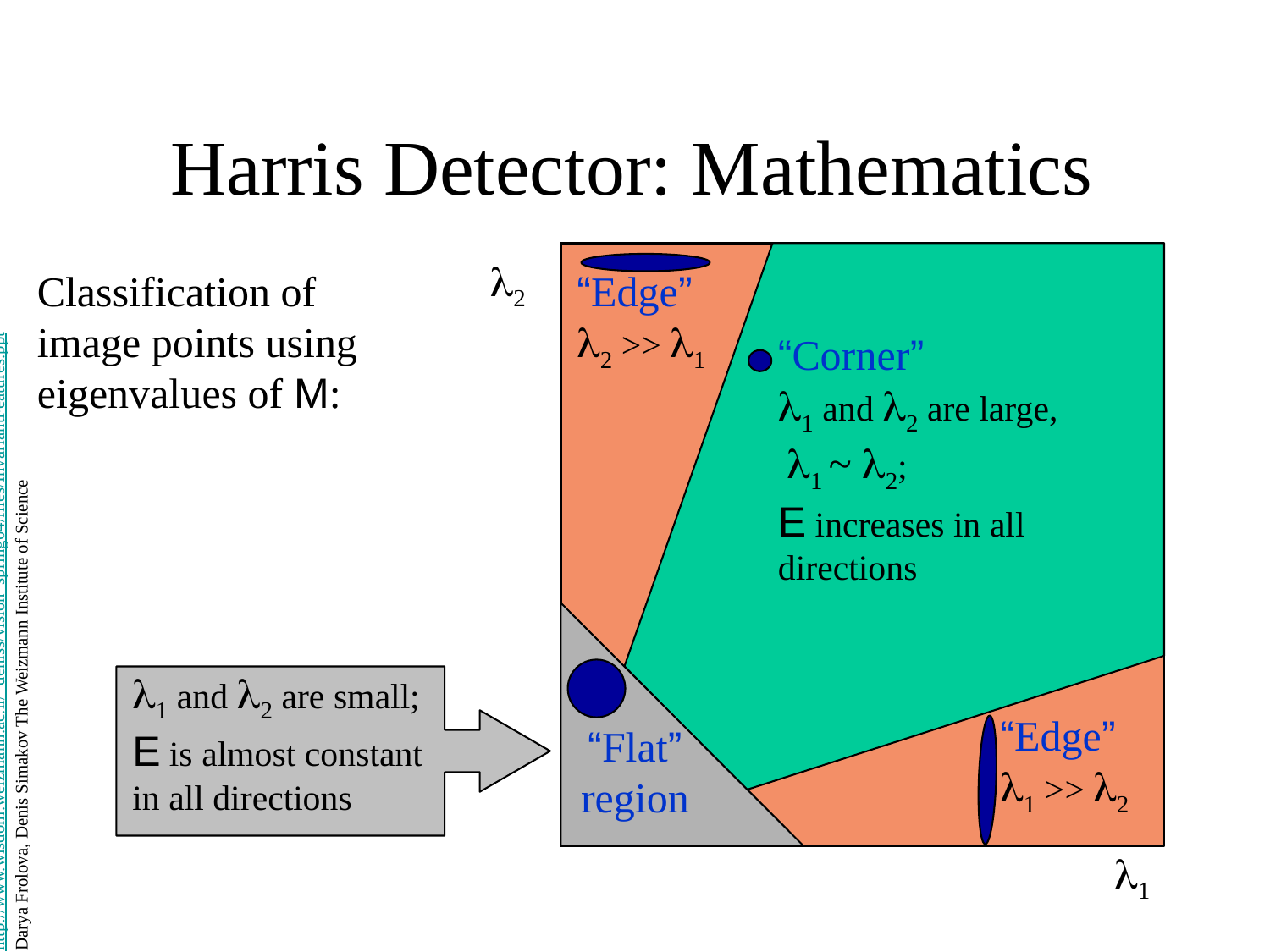

# Harris Detector: Mathematics

λ2

Classification of image points using eigenvalues of M:
“Edge”
λ2 >> λ1
“Corner”
λ1 and λ2 are large,
 λ1 ~ λ2;
E increases in all directions

http://www.wisdom.weizmann.ac.il/~deniss/vision_spring04/files/InvariantFeatures.ppt
Darya Frolova, Denis Simakov The Weizmann Institute of Science

λ1 and λ2 are small;
E is almost constant in all directions
“Edge”
λ1 >> λ2
“Flat” region

λ1